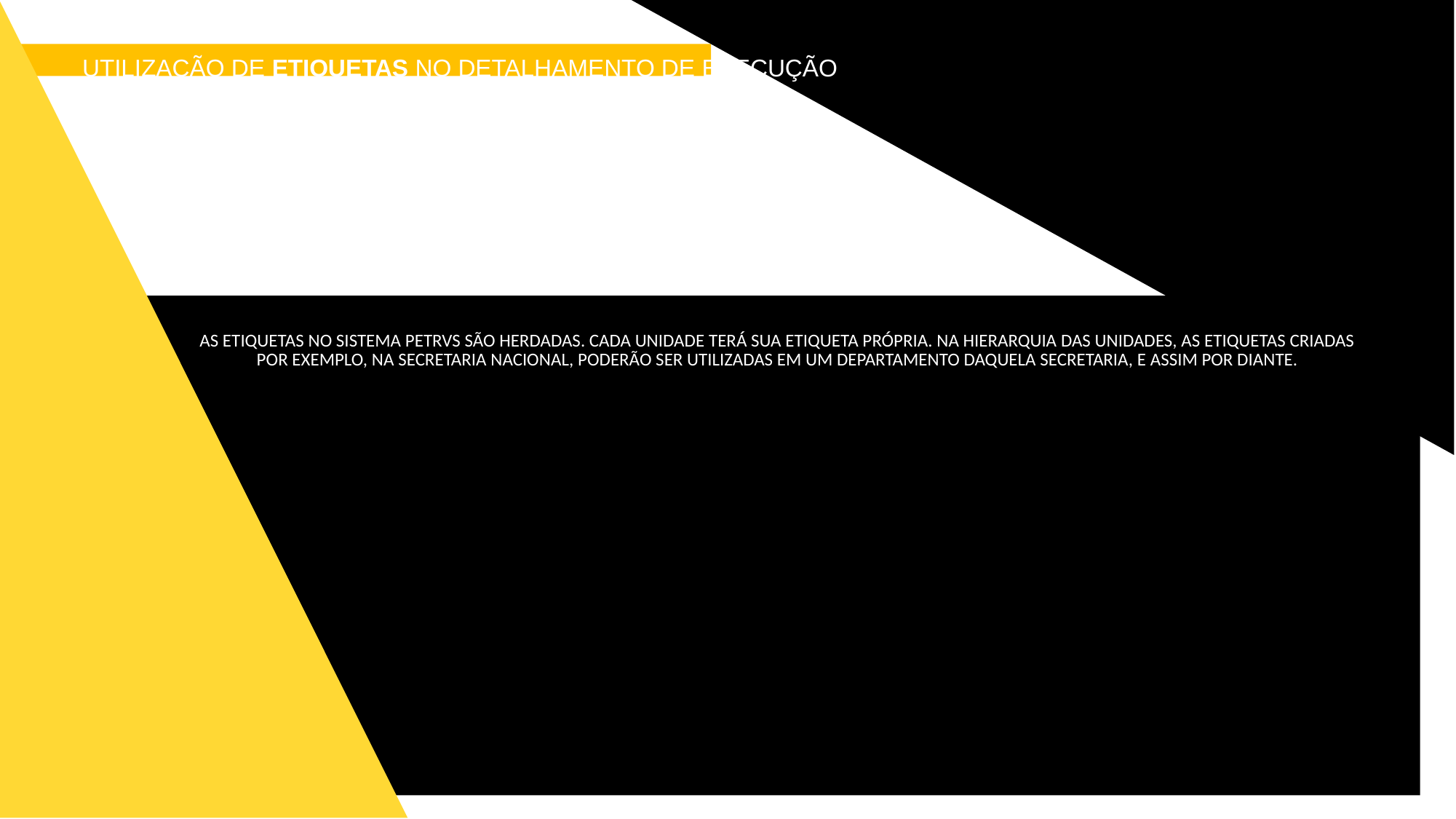

UTILIZAÇÃO DE ETIQUETAS NO DETALHAMENTO DE EXECUÇÃO

AS ETIQUETAS NO SISTEMA PETRVS SÃO HERDADAS. CADA UNIDADE TERÁ SUA ETIQUETA PRÓPRIA. NA HIERARQUIA DAS UNIDADES, AS ETIQUETAS CRIADAS POR EXEMPLO, NA SECRETARIA NACIONAL, PODERÃO SER UTILIZADAS EM UM DEPARTAMENTO DAQUELA SECRETARIA, E ASSIM POR DIANTE.